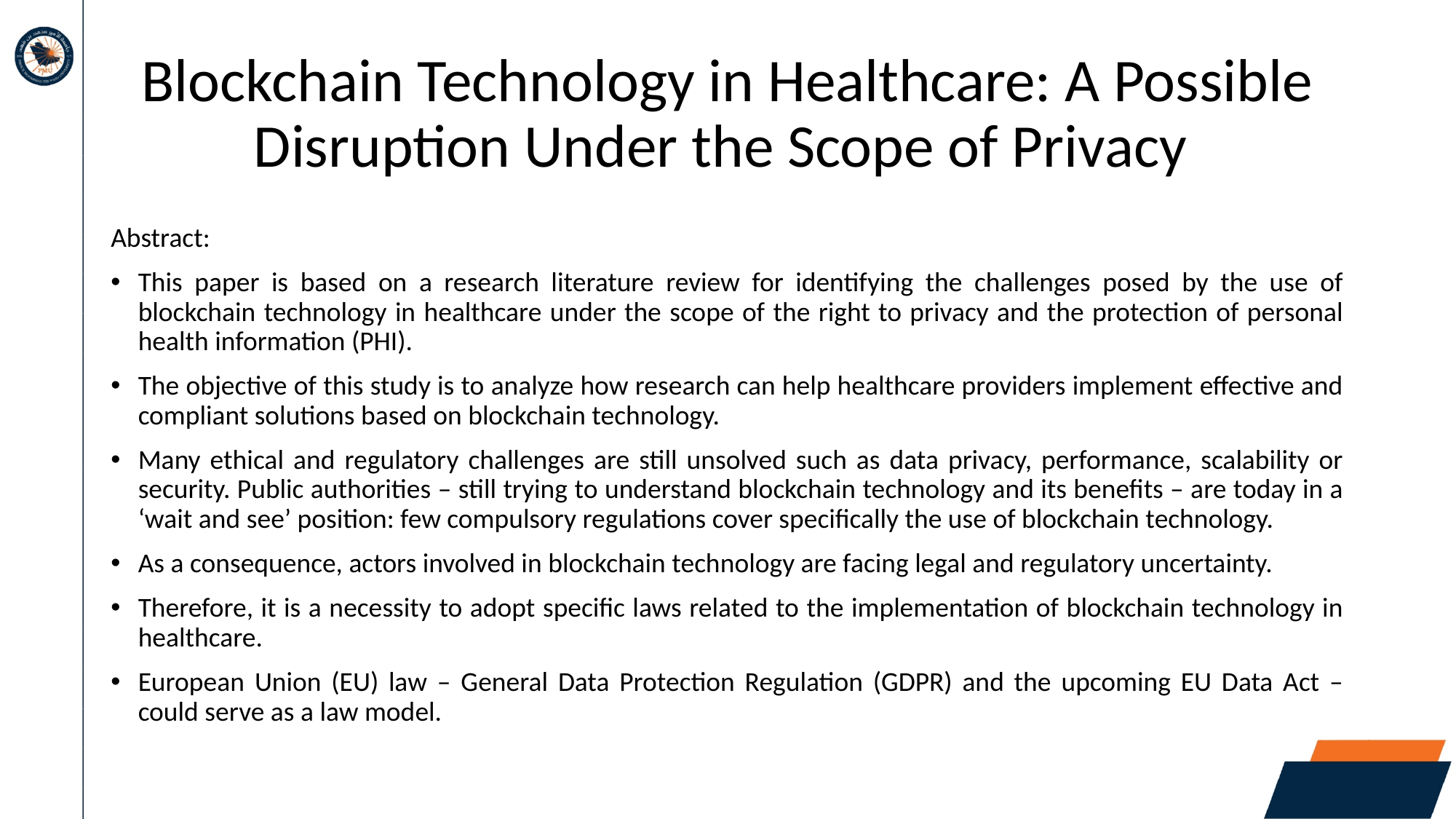

# Blockchain Technology in Healthcare: A Possible Disruption Under the Scope of Privacy
Abstract:
This paper is based on a research literature review for identifying the challenges posed by the use of blockchain technology in healthcare under the scope of the right to privacy and the protection of personal health information (PHI).
The objective of this study is to analyze how research can help healthcare providers implement effective and compliant solutions based on blockchain technology.
Many ethical and regulatory challenges are still unsolved such as data privacy, performance, scalability or security. Public authorities – still trying to understand blockchain technology and its benefits – are today in a ‘wait and see’ position: few compulsory regulations cover specifically the use of blockchain technology.
As a consequence, actors involved in blockchain technology are facing legal and regulatory uncertainty.
Therefore, it is a necessity to adopt specific laws related to the implementation of blockchain technology in healthcare.
European Union (EU) law – General Data Protection Regulation (GDPR) and the upcoming EU Data Act – could serve as a law model.